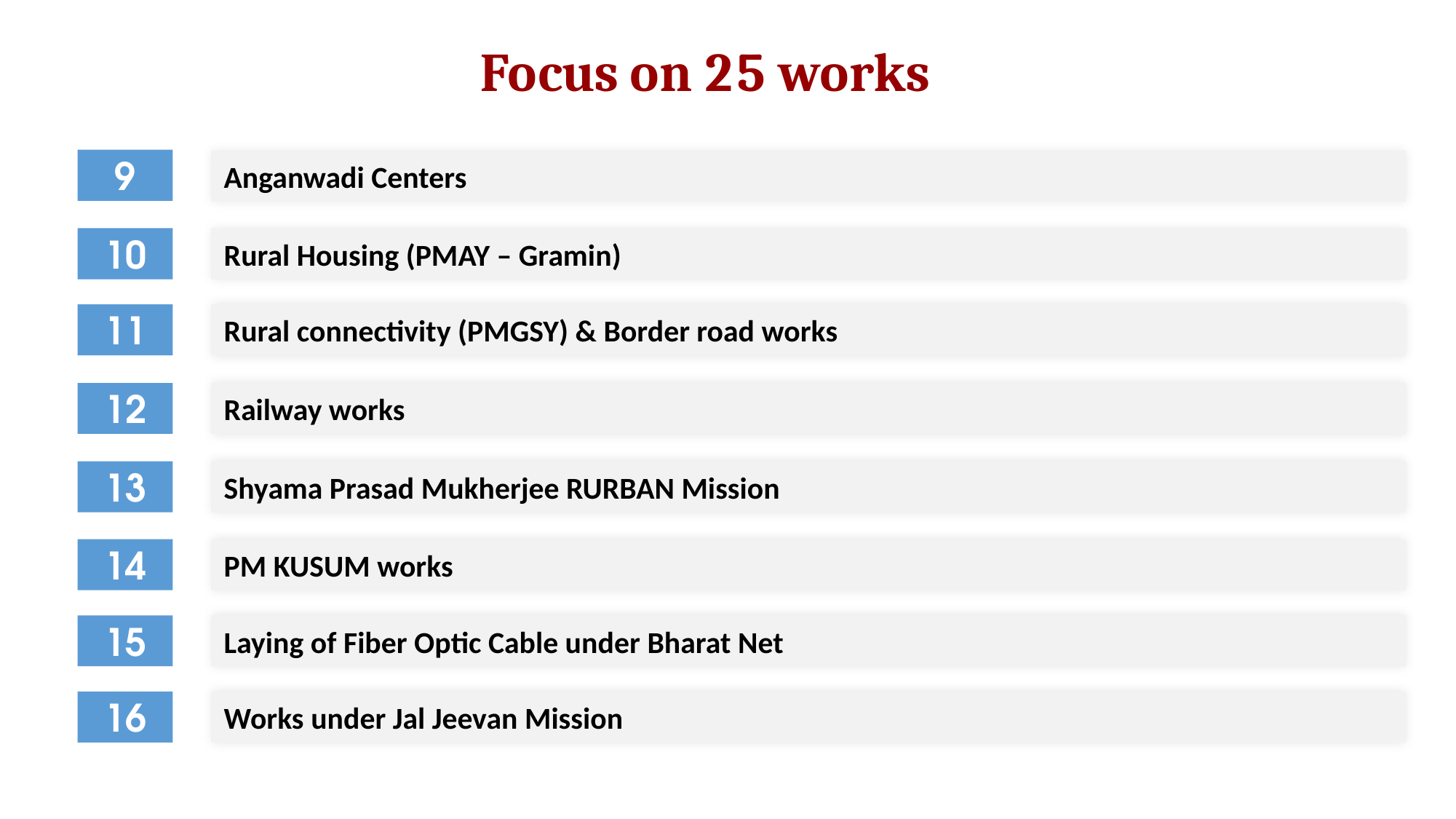

Focus on 25 works
9
Anganwadi Centers
10
Rural Housing (PMAY – Gramin)
Rural connectivity (PMGSY) & Border road works
11
12
Railway works
13
Shyama Prasad Mukherjee RURBAN Mission
14
PM KUSUM works
15
Laying of Fiber Optic Cable under Bharat Net
16
Works under Jal Jeevan Mission